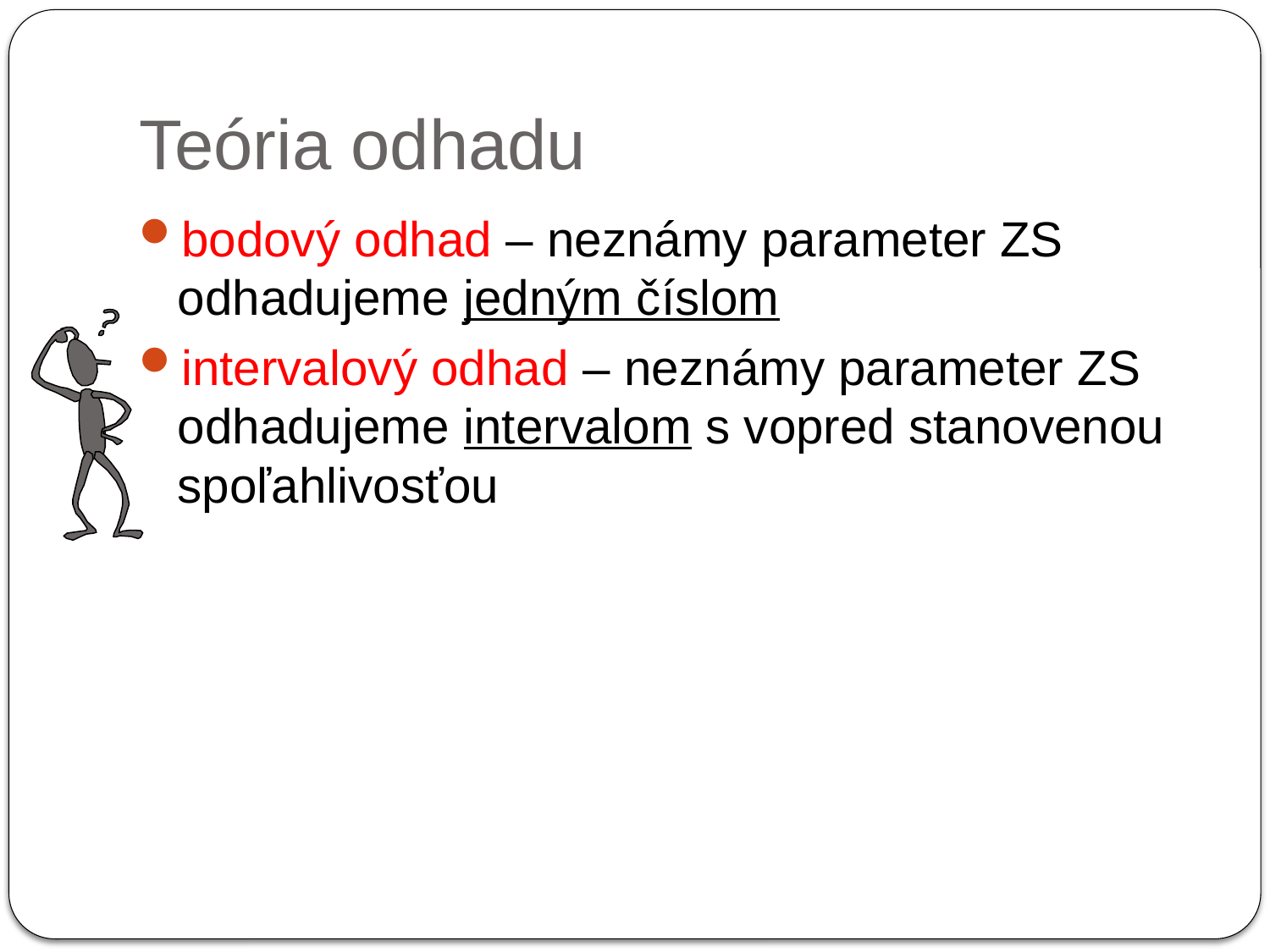

# Teória odhadu
bodový odhad – neznámy parameter ZS odhadujeme jedným číslom
intervalový odhad – neznámy parameter ZS odhadujeme intervalom s vopred stanovenou spoľahlivosťou

20